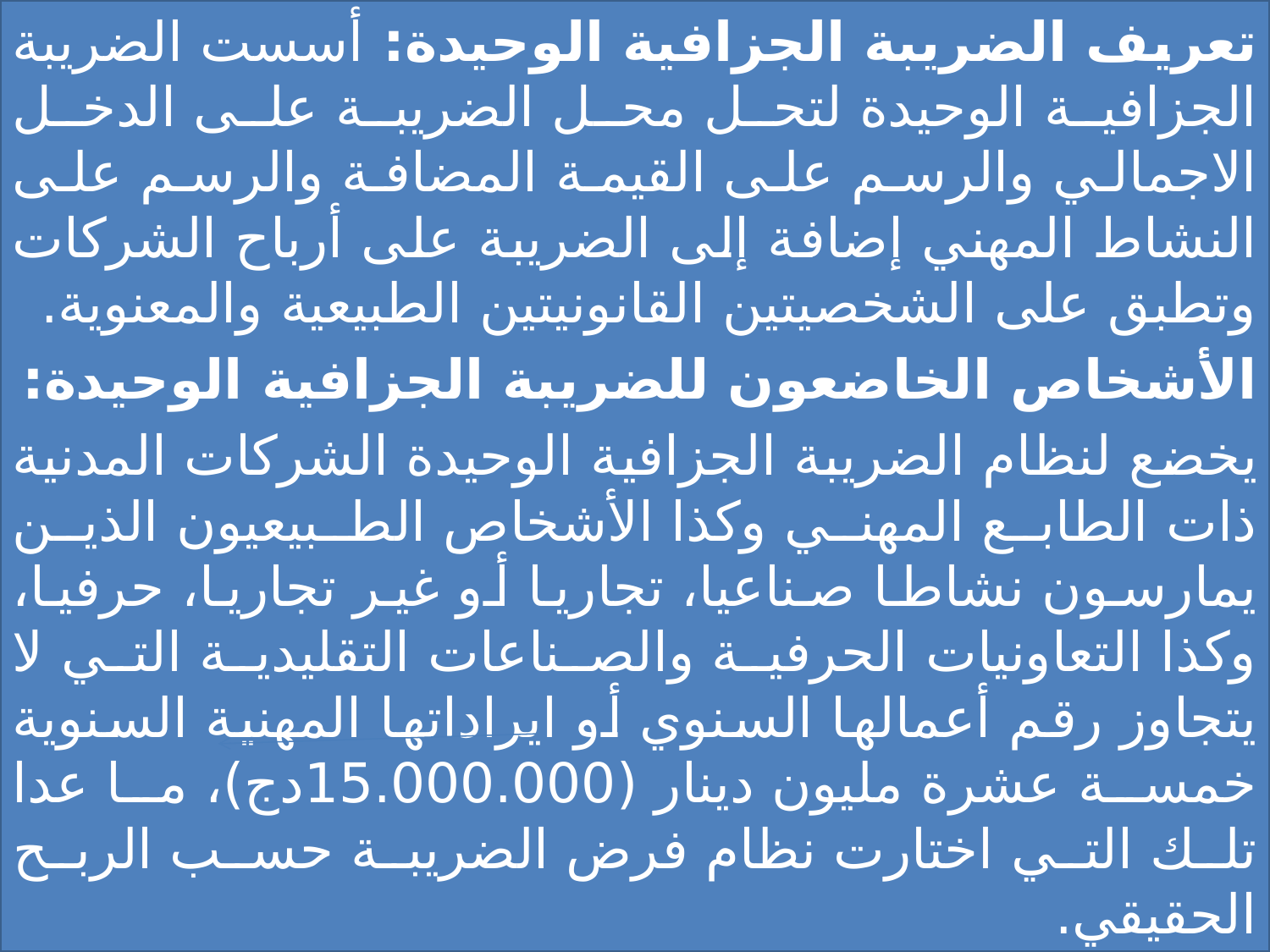

تعريف الضريبة الجزافية الوحيدة: أسست الضريبة الجزافية الوحيدة لتحل محل الضريبة على الدخل الاجمالي والرسم على القيمة المضافة والرسم على النشاط المهني إضافة إلى الضريبة على أرباح الشركات وتطبق على الشخصيتين القانونيتين الطبيعية والمعنوية.
الأشخاص الخاضعون للضريبة الجزافية الوحيدة:
يخضع لنظام الضريبة الجزافية الوحيدة الشركات المدنية ذات الطابع المهني وكذا الأشخاص الطبيعيون الذين يمارسون نشاطا صناعيا، تجاريا أو غير تجاريا، حرفيا، وكذا التعاونيات الحرفية والصناعات التقليدية التي لا يتجاوز رقم أعمالها السنوي أو ايراداتها المهنية السنوية خمسة عشرة مليون دينار (15.000.000دج)، ما عدا تلك التي اختارت نظام فرض الضريبة حسب الربح الحقيقي.